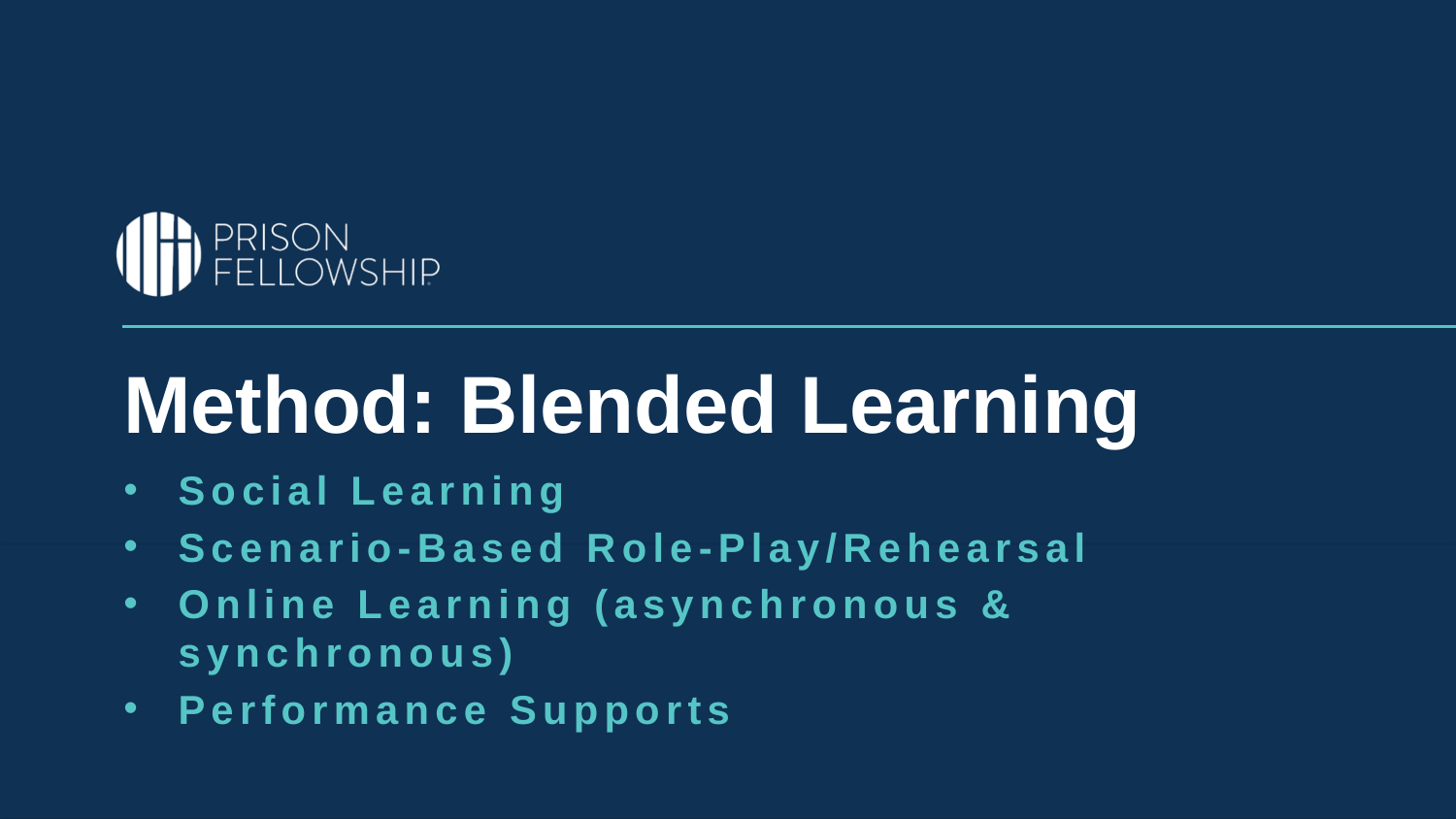

# Method: Blended Learning
Social Learning
Scenario-Based Role-Play/Rehearsal
Online Learning (asynchronous & synchronous)
Performance Supports